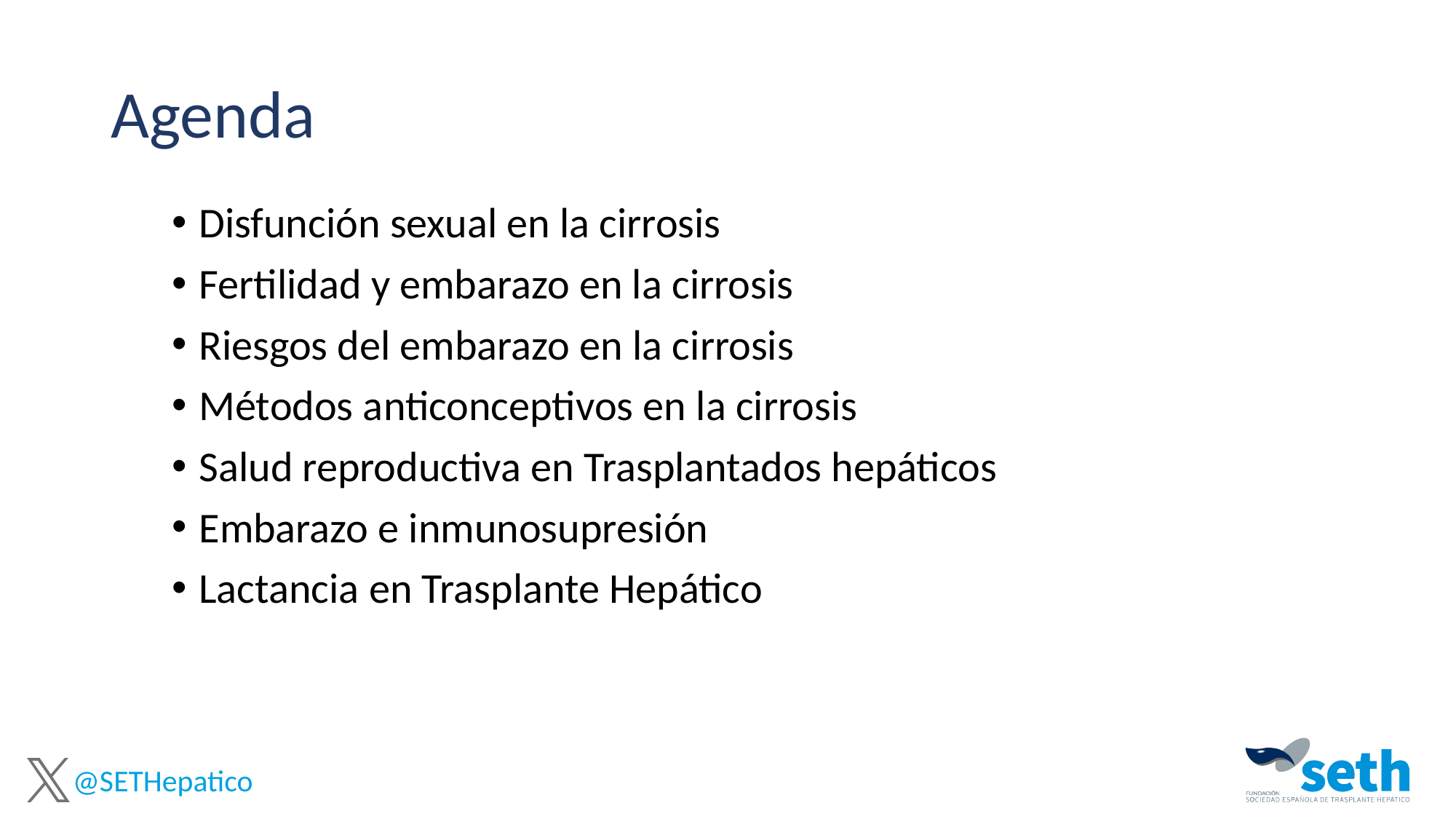

# Agenda
Disfunción sexual en la cirrosis
Fertilidad y embarazo en la cirrosis
Riesgos del embarazo en la cirrosis
Métodos anticonceptivos en la cirrosis
Salud reproductiva en Trasplantados hepáticos
Embarazo e inmunosupresión
Lactancia en Trasplante Hepático